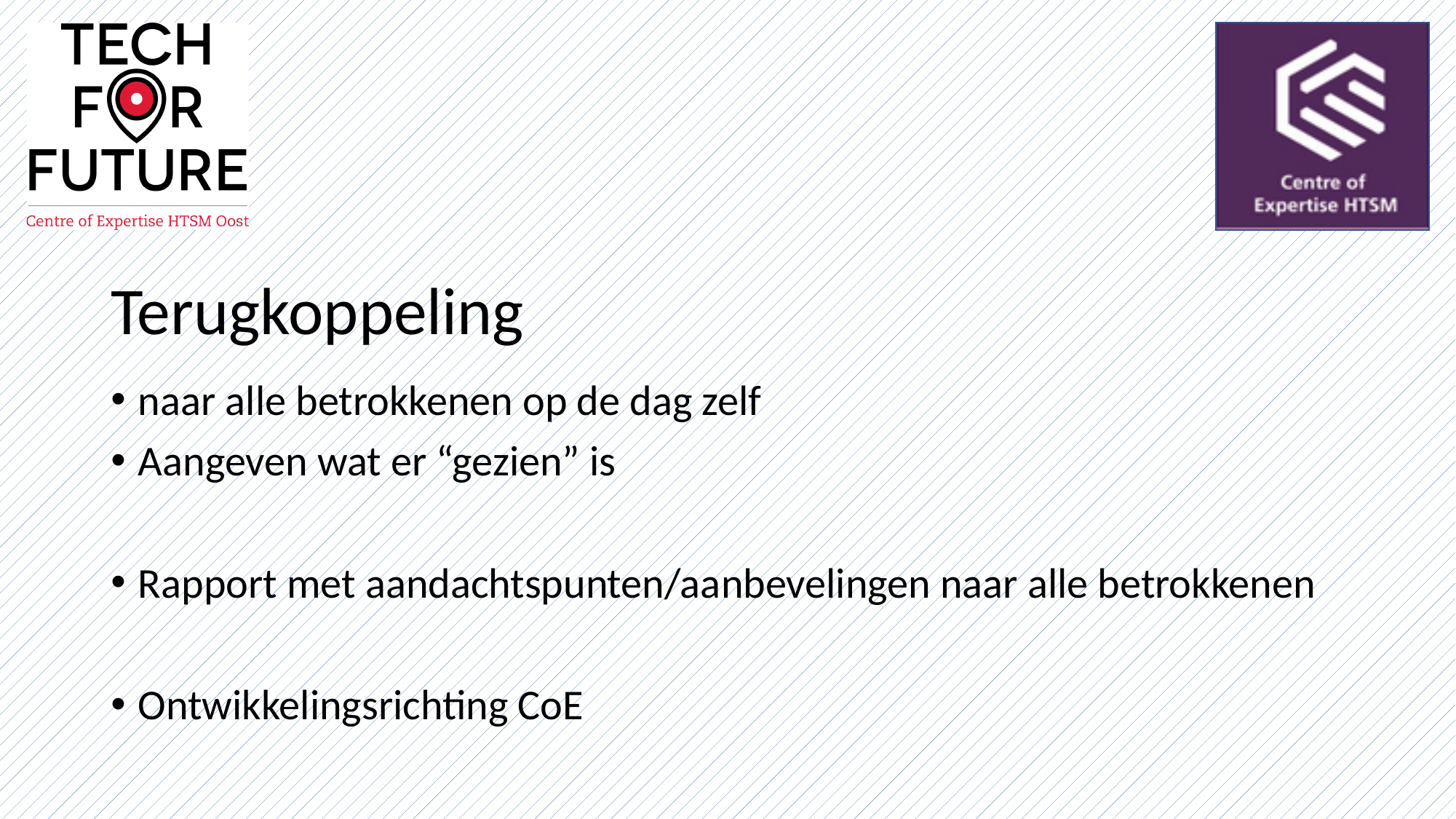

Terugkoppeling
naar alle betrokkenen op de dag zelf
Aangeven wat er “gezien” is

Rapport met aandachtspunten/aanbevelingen naar alle betrokkenen

Ontwikkelingsrichting CoE